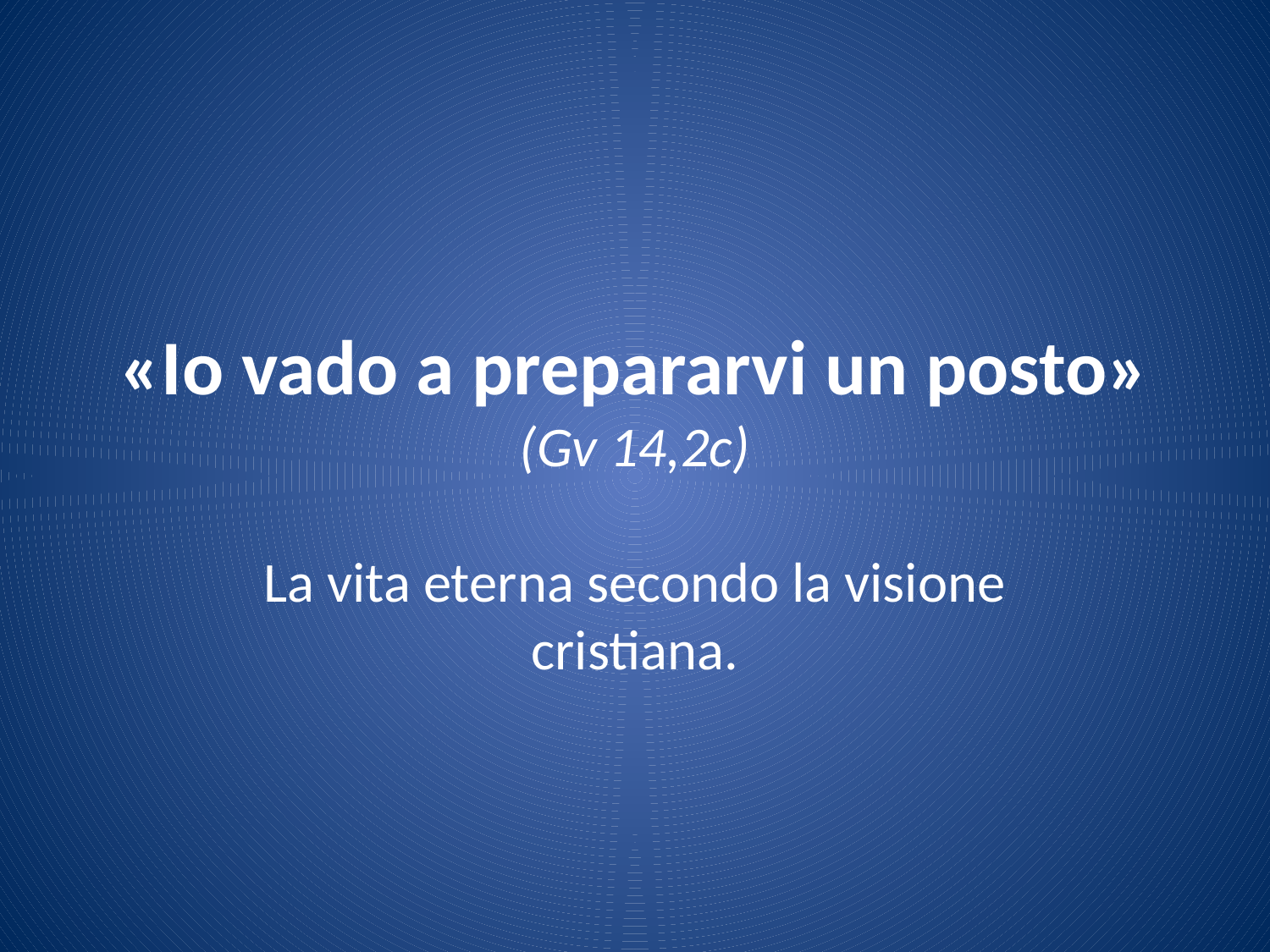

# «Io vado a prepararvi un posto» (Gv 14,2c)
La vita eterna secondo la visione cristiana.